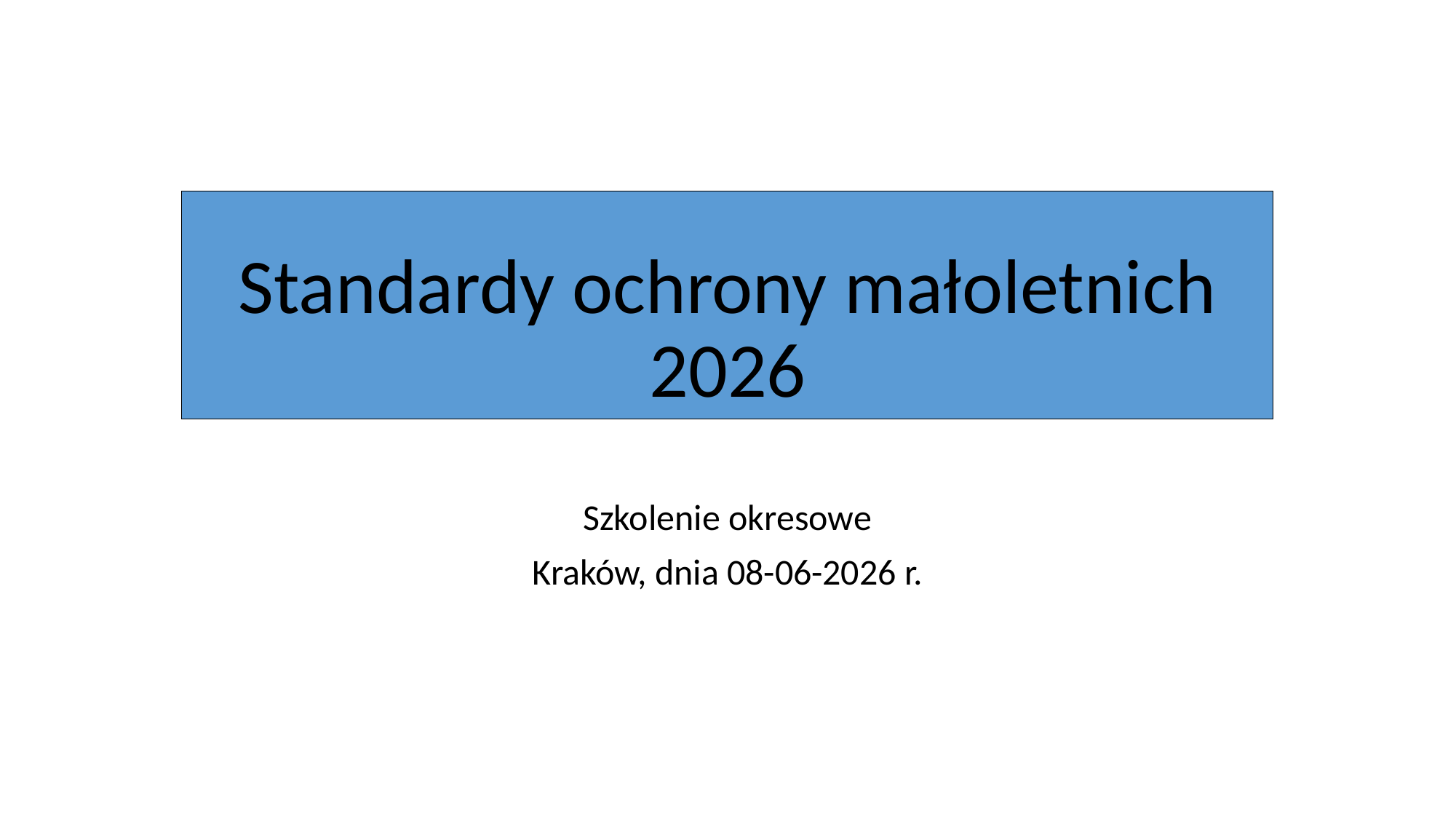

# Standardy ochrony małoletnich 2026
Szkolenie okresowe
Kraków, dnia 08-06-2026 r.